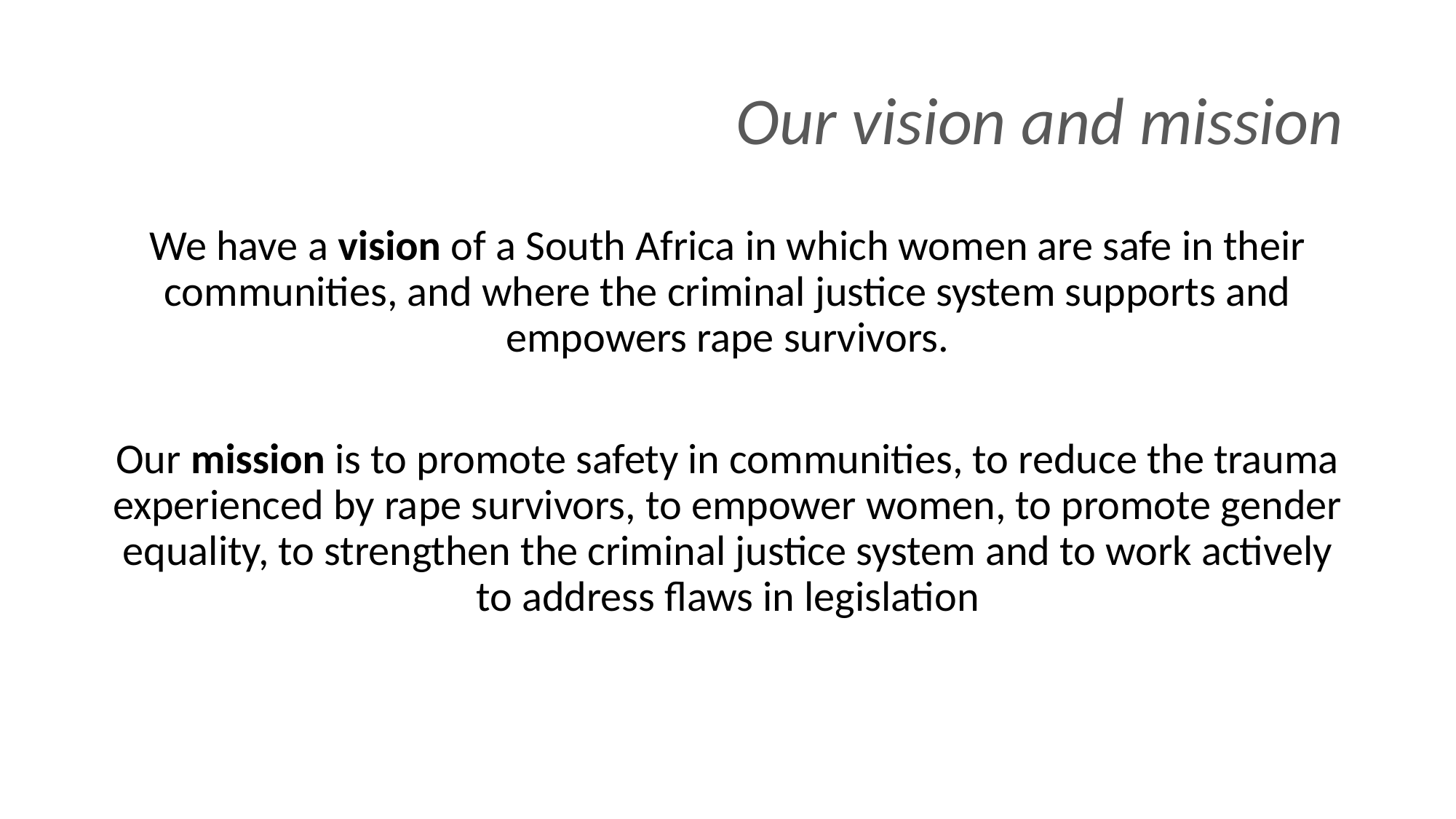

# Our vision and mission
We have a vision of a South Africa in which women are safe in their communities, and where the criminal justice system supports and empowers rape survivors.

Our mission is to promote safety in communities, to reduce the trauma experienced by rape survivors, to empower women, to promote gender equality, to strengthen the criminal justice system and to work actively to address flaws in legislation